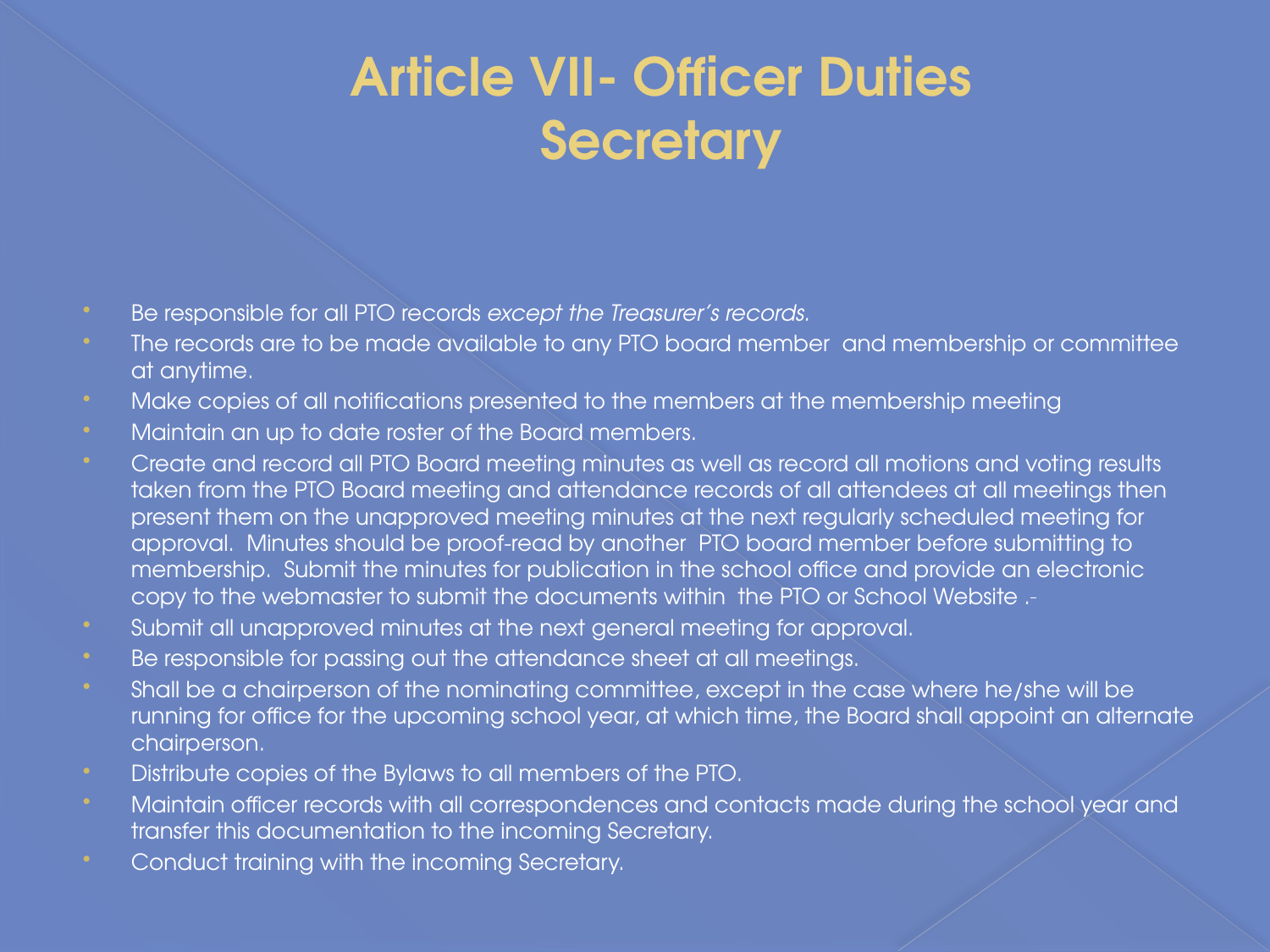

# Article VII- Officer Duties Secretary

Be responsible for all PTO records except the Treasurer’s records.
The records are to be made available to any PTO board member  and membership or committee at anytime.
Make copies of all notifications presented to the members at the membership meeting
Maintain an up to date roster of the Board members.
Create and record all PTO Board meeting minutes as well as record all motions and voting results taken from the PTO Board meeting and attendance records of all attendees at all meetings then present them on the unapproved meeting minutes at the next regularly scheduled meeting for approval.  Minutes should be proof-read by another  PTO board member before submitting to membership.  Submit the minutes for publication in the school office and provide an electronic copy to the webmaster to submit the documents within  the PTO or School Website .
Submit all unapproved minutes at the next general meeting for approval.
Be responsible for passing out the attendance sheet at all meetings.
Shall be a chairperson of the nominating committee, except in the case where he/she will be running for office for the upcoming school year, at which time, the Board shall appoint an alternate chairperson.
Distribute copies of the Bylaws to all members of the PTO.
Maintain officer records with all correspondences and contacts made during the school year and  transfer this documentation to the incoming Secretary.
Conduct training with the incoming Secretary.